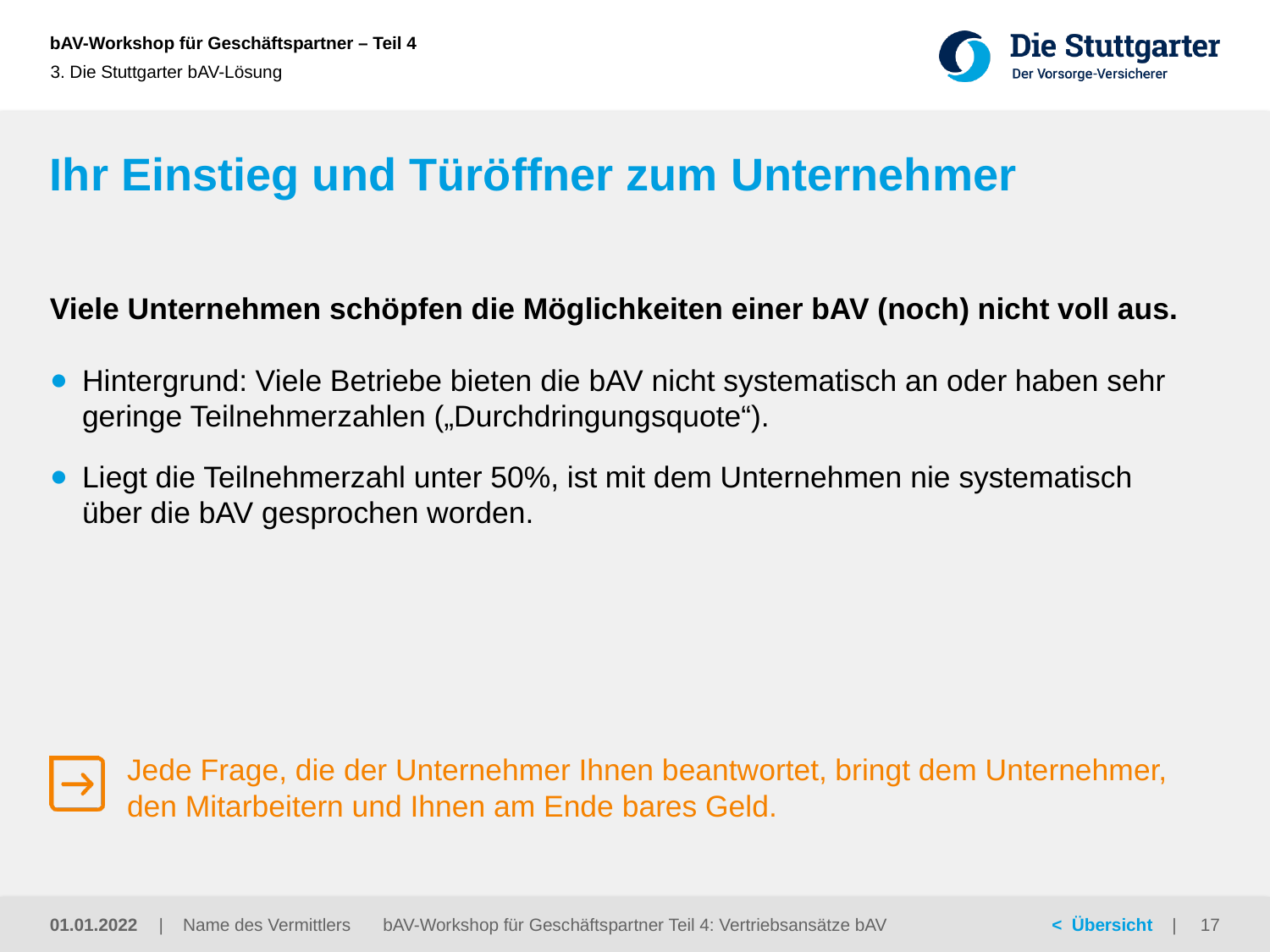

3. Die Stuttgarter bAV-Lösung
# Ihr Einstieg und Türöffner zum Unternehmer
Viele Unternehmen schöpfen die Möglichkeiten einer bAV (noch) nicht voll aus.
Hintergrund: Viele Betriebe bieten die bAV nicht systematisch an oder haben sehr geringe Teilnehmerzahlen („Durchdringungsquote“).
Liegt die Teilnehmerzahl unter 50%, ist mit dem Unternehmen nie systematisch
über die bAV gesprochen worden.

Jede Frage, die der Unternehmer Ihnen beantwortet, bringt dem Unternehmer,
den Mitarbeitern und Ihnen am Ende bares Geld.

01.01.2022
bAV-Workshop für Geschäftspartner Teil 4: Vertriebsansätze bAV
17